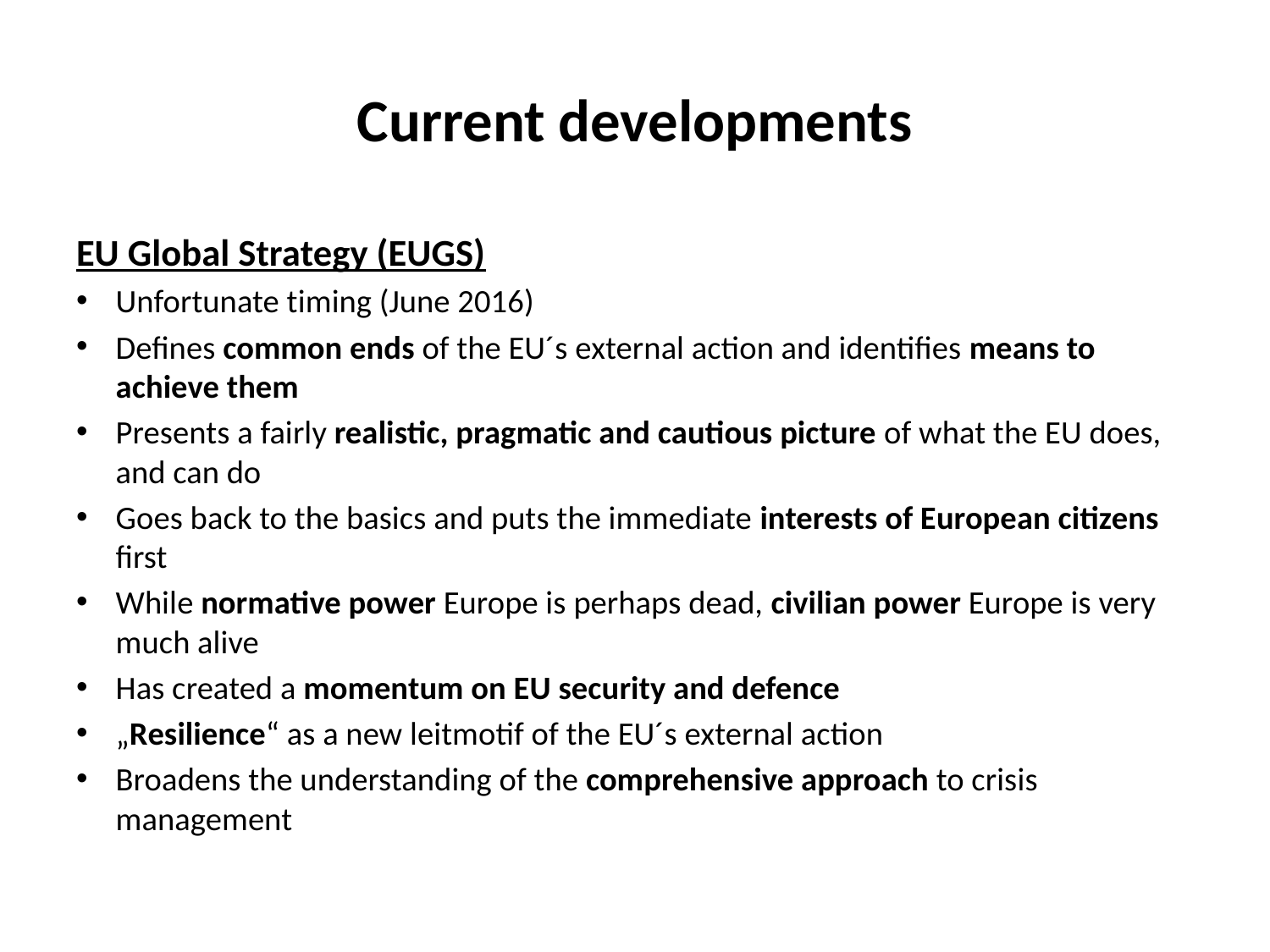

# Current developments
EU Global Strategy (EUGS)
Unfortunate timing (June 2016)
Defines common ends of the EU´s external action and identifies means to achieve them
Presents a fairly realistic, pragmatic and cautious picture of what the EU does, and can do
Goes back to the basics and puts the immediate interests of European citizens first
While normative power Europe is perhaps dead, civilian power Europe is very much alive
Has created a momentum on EU security and defence
„Resilience“ as a new leitmotif of the EU´s external action
Broadens the understanding of the comprehensive approach to crisis management